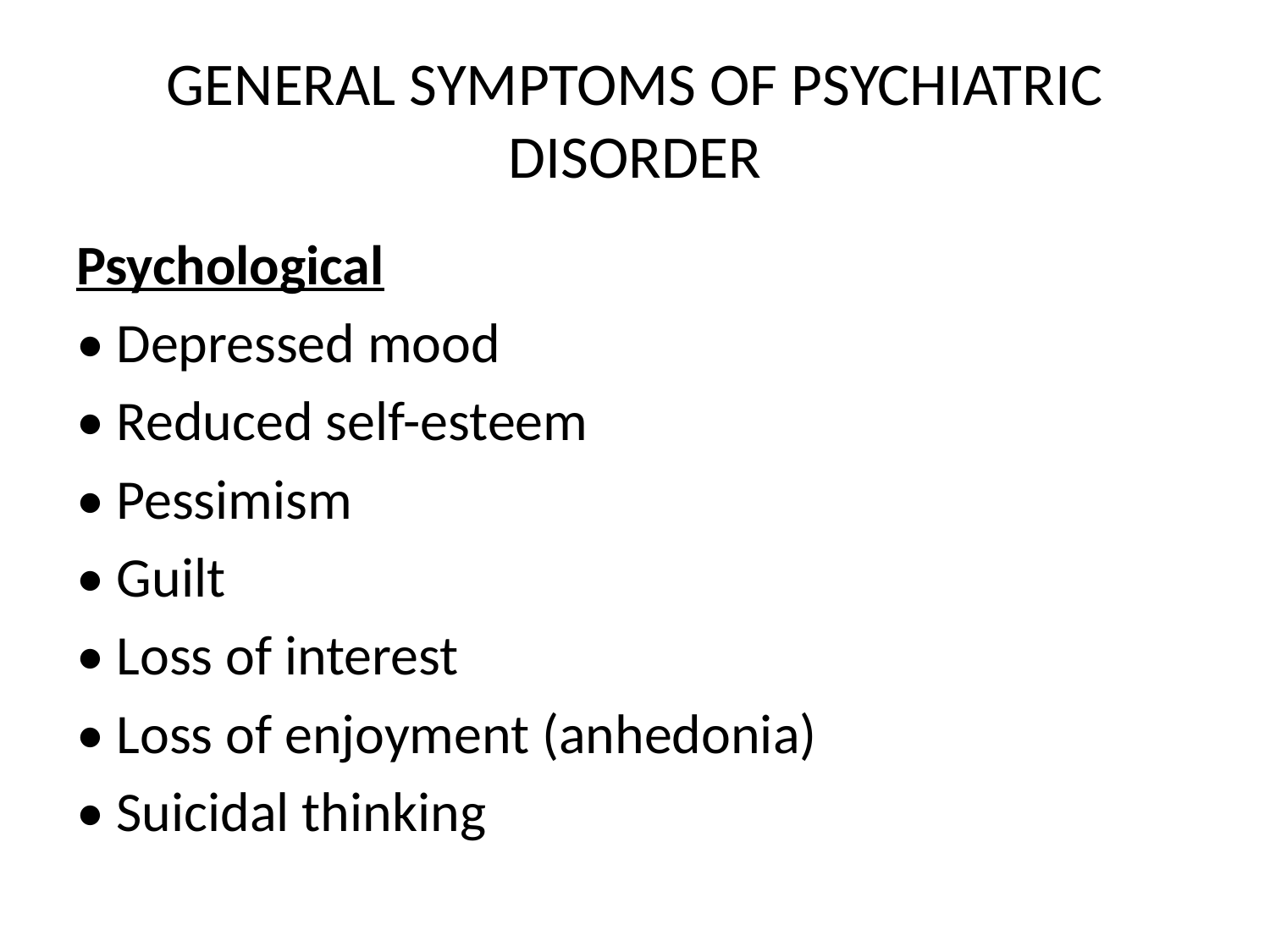

# GENERAL SYMPTOMS OF PSYCHIATRIC DISORDER
Psychological
• Depressed mood
• Reduced self-esteem
• Pessimism
• Guilt
• Loss of interest
• Loss of enjoyment (anhedonia)
• Suicidal thinking